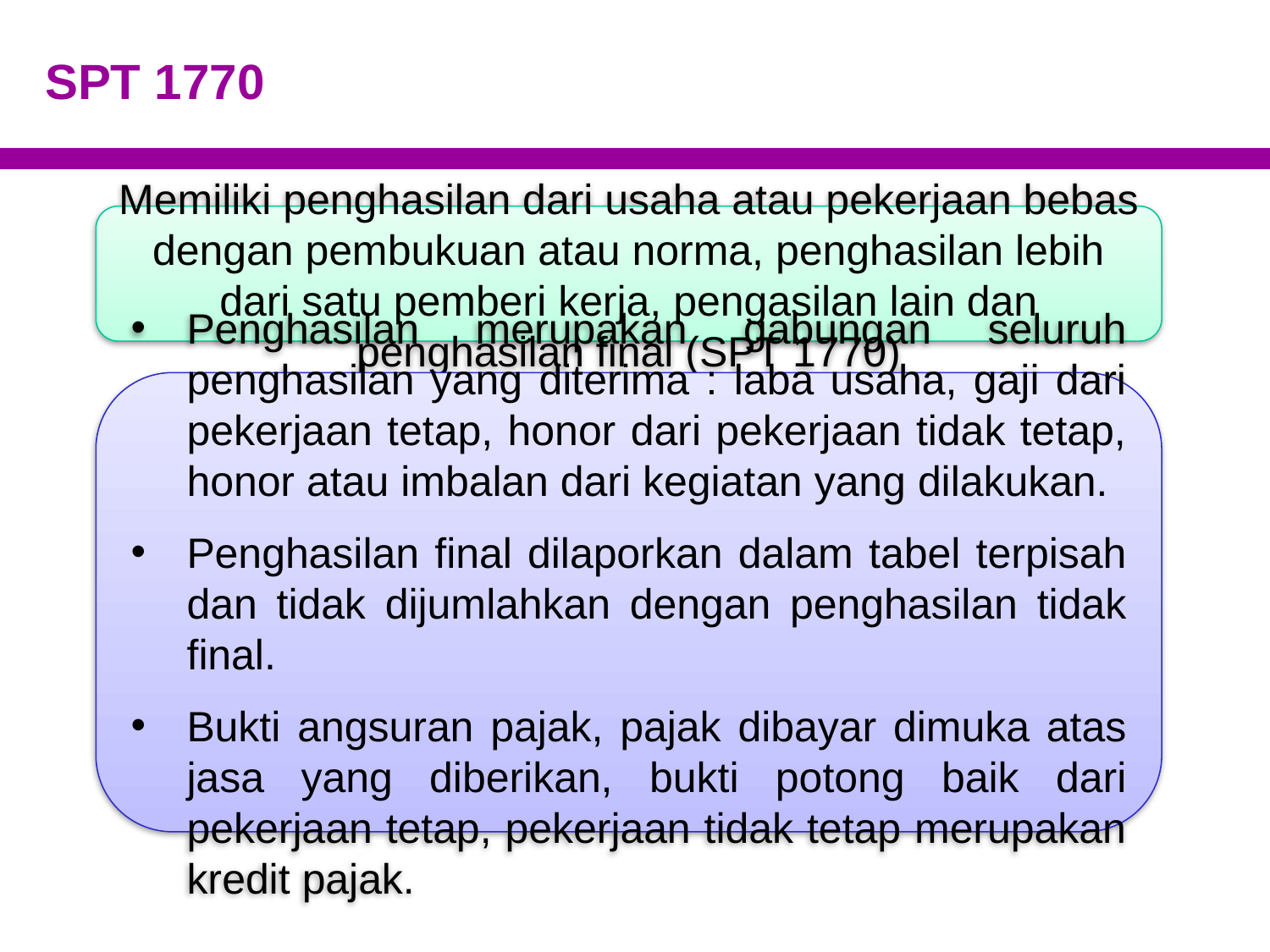

# SPT 1770

Memiliki penghasilan dari usaha atau pekerjaan bebas dengan pembukuan atau norma, penghasilan lebih dari satu pemberi kerja, pengasilan lain dan penghasilan final (SPT 1770)

Penghasilan merupakan gabungan seluruh penghasilan yang diterima : laba usaha, gaji dari pekerjaan tetap, honor dari pekerjaan tidak tetap, honor atau imbalan dari kegiatan yang dilakukan.
Penghasilan final dilaporkan dalam tabel terpisah dan tidak dijumlahkan dengan penghasilan tidak final.
Bukti angsuran pajak, pajak dibayar dimuka atas jasa yang diberikan, bukti potong baik dari pekerjaan tetap, pekerjaan tidak tetap merupakan kredit pajak.